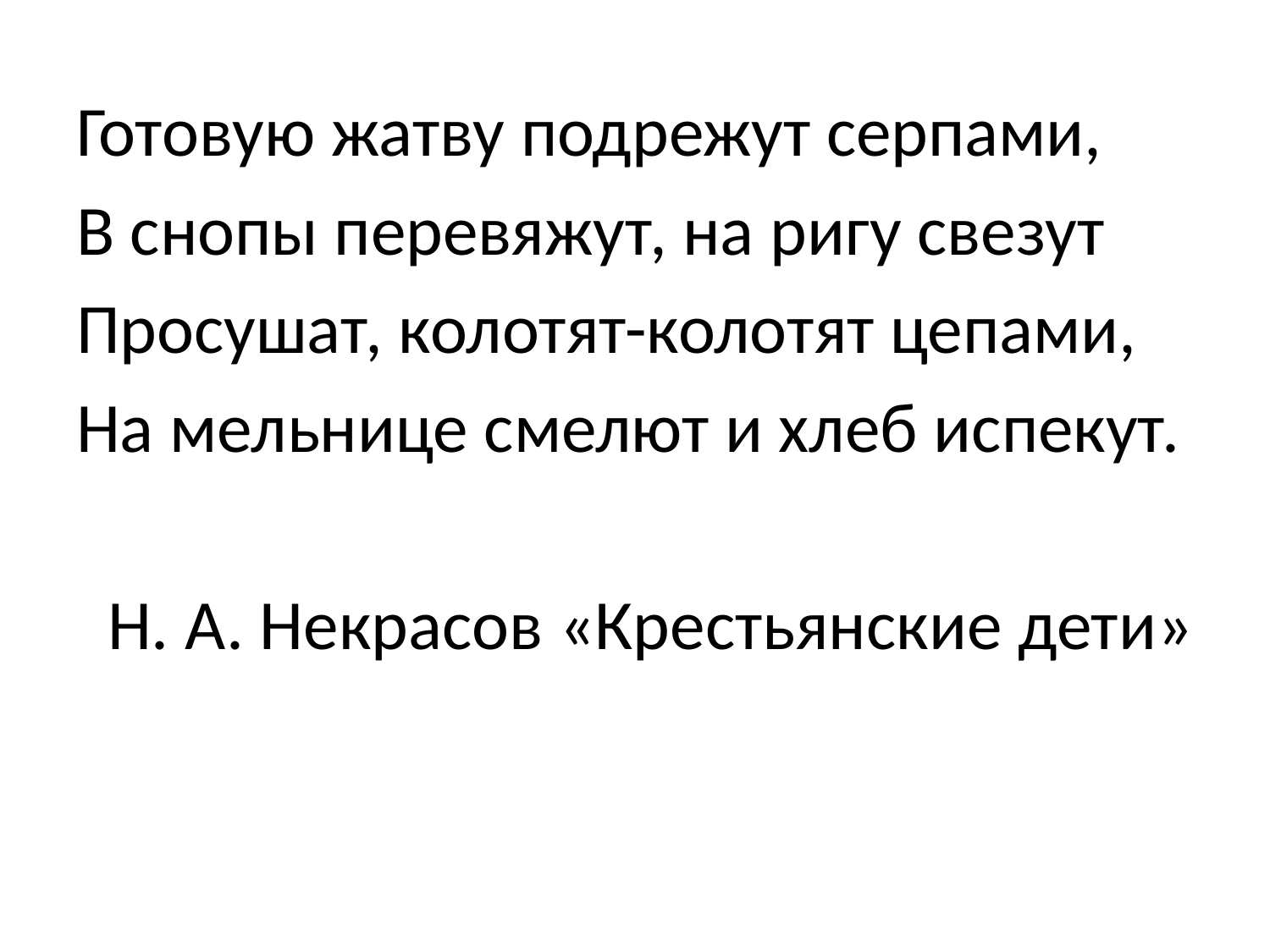

Готовую жатву подрежут серпами,
В снопы перевяжут, на ригу свезут
Просушат, колотят-колотят цепами,
На мельнице смелют и хлеб испекут.

Н. А. Некрасов «Крестьянские дети»